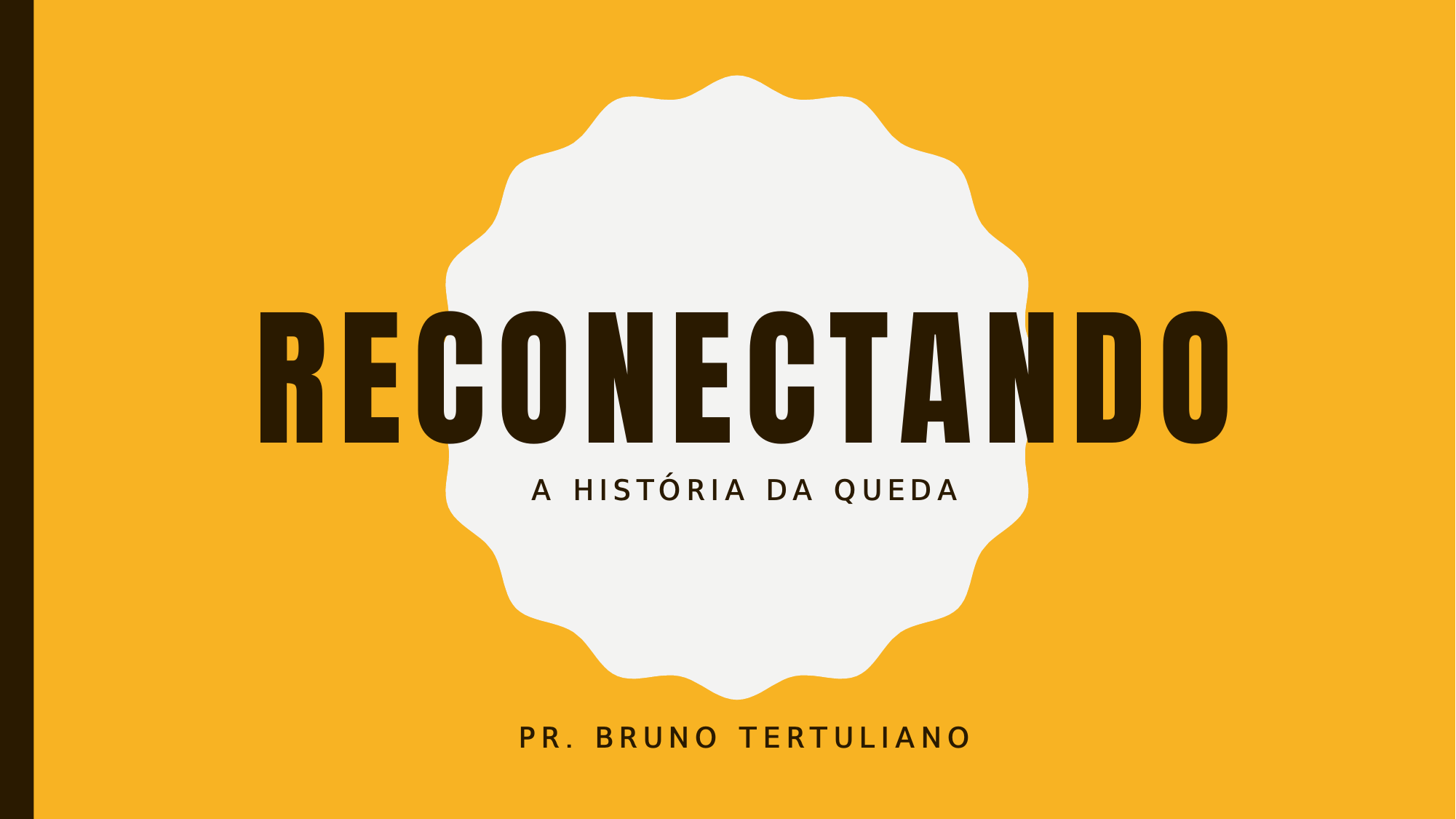

# RECONECTANDO
A HISTÓRIA DA QUEDA
PR. BRUNO TERTULIANO